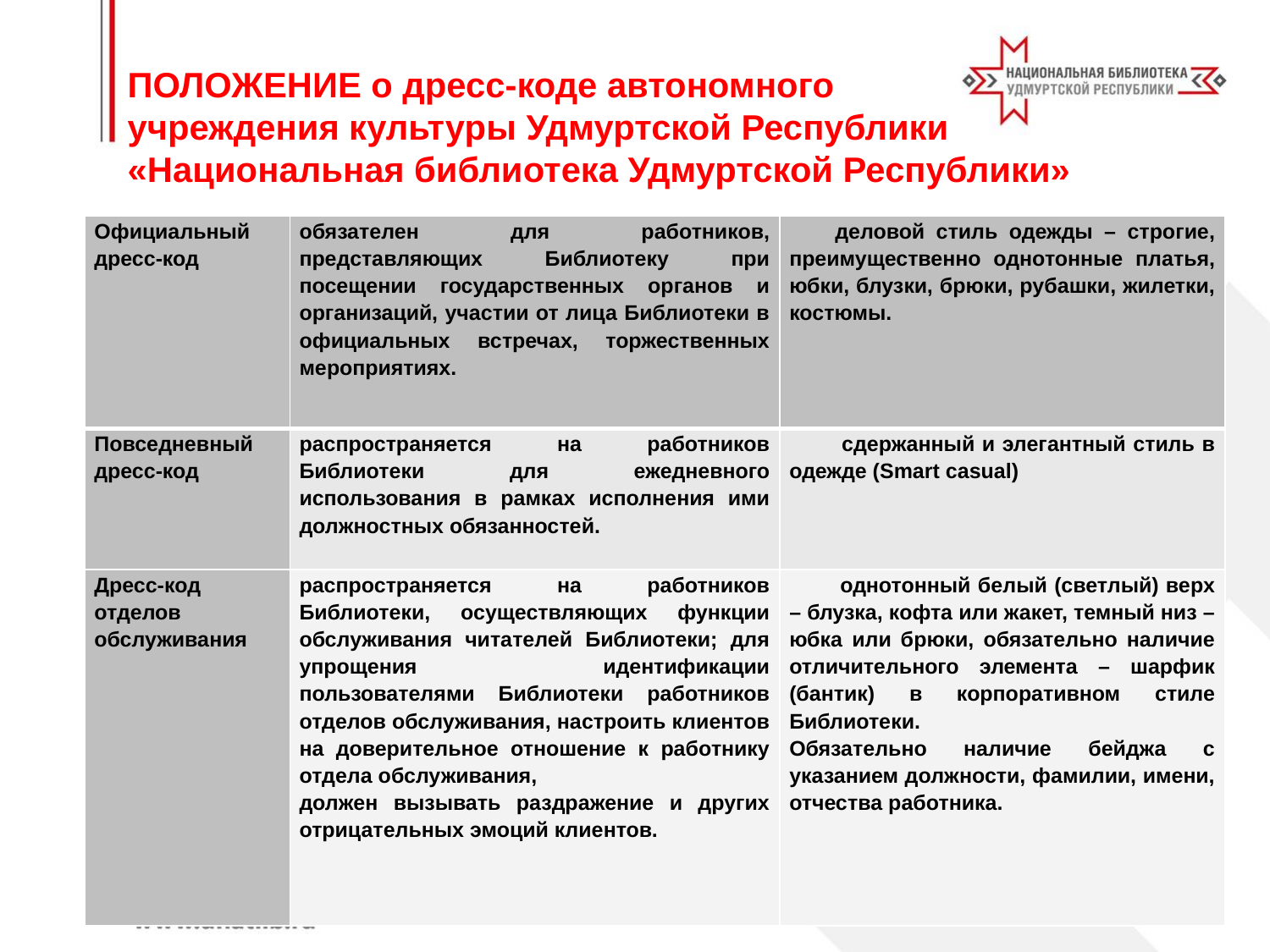

# ПОЛОЖЕНИЕ о дресс-коде автономного учреждения культуры Удмуртской Республики «Национальная библиотека Удмуртской Республики»
| Официальный дресс-код | обязателен для работников, представляющих Библиотеку при посещении государственных органов и организаций, участии от лица Библиотеки в официальных встречах, торжественных мероприятиях. | деловой стиль одежды – строгие, преимущественно однотонные платья, юбки, блузки, брюки, рубашки, жилетки, костюмы. |
| --- | --- | --- |
| Повседневный дресс-код | распространяется на работников Библиотеки для ежедневного использования в рамках исполнения ими должностных обязанностей. | сдержанный и элегантный стиль в одежде (Smart casual) |
| Дресс-код отделов обслуживания | распространяется на работников Библиотеки, осуществляющих функции обслуживания читателей Библиотеки; для упрощения идентификации пользователями Библиотеки работников отделов обслуживания, настроить клиентов на доверительное отношение к работнику отдела обслуживания, должен вызывать раздражение и других отрицательных эмоций клиентов. | однотонный белый (светлый) верх – блузка, кофта или жакет, темный низ – юбка или брюки, обязательно наличие отличительного элемента – шарфик (бантик) в корпоративном стиле Библиотеки. Обязательно наличие бейджа с указанием должности, фамилии, имени, отчества работника. |